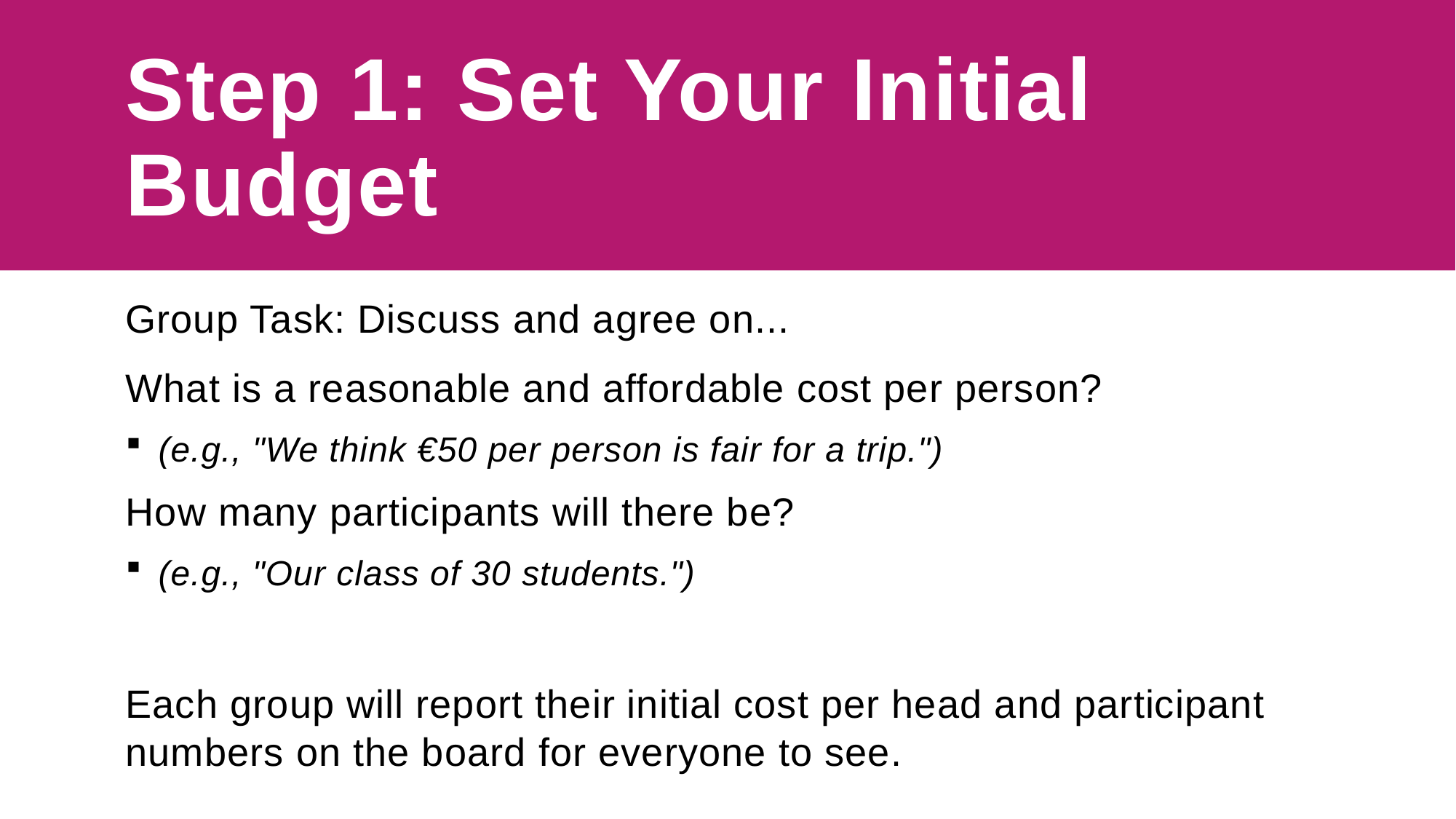

# Step 1: Set Your Initial Budget
Group Task: Discuss and agree on...
What is a reasonable and affordable cost per person?
(e.g., "We think €50 per person is fair for a trip.")
How many participants will there be?
(e.g., "Our class of 30 students.")

Each group will report their initial cost per head and participant numbers on the board for everyone to see.